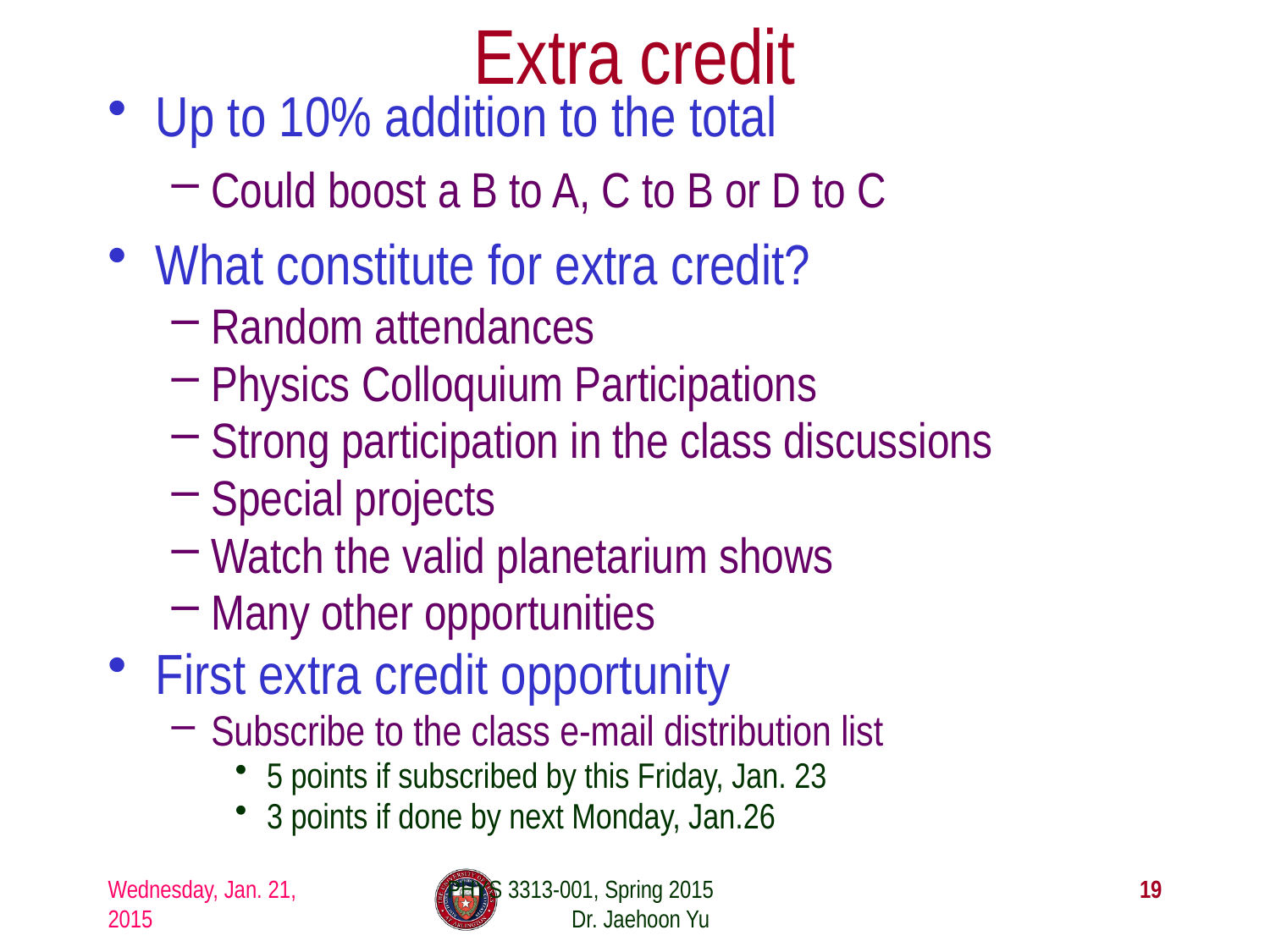

# Extra credit
Up to 10% addition to the total
Could boost a B to A, C to B or D to C
What constitute for extra credit?
Random attendances
Physics Colloquium Participations
Strong participation in the class discussions
Special projects
Watch the valid planetarium shows
Many other opportunities
First extra credit opportunity
Subscribe to the class e-mail distribution list
5 points if subscribed by this Friday, Jan. 23
3 points if done by next Monday, Jan.26
Wednesday, Jan. 21, 2015
PHYS 3313-001, Spring 2015                      Dr. Jaehoon Yu
19